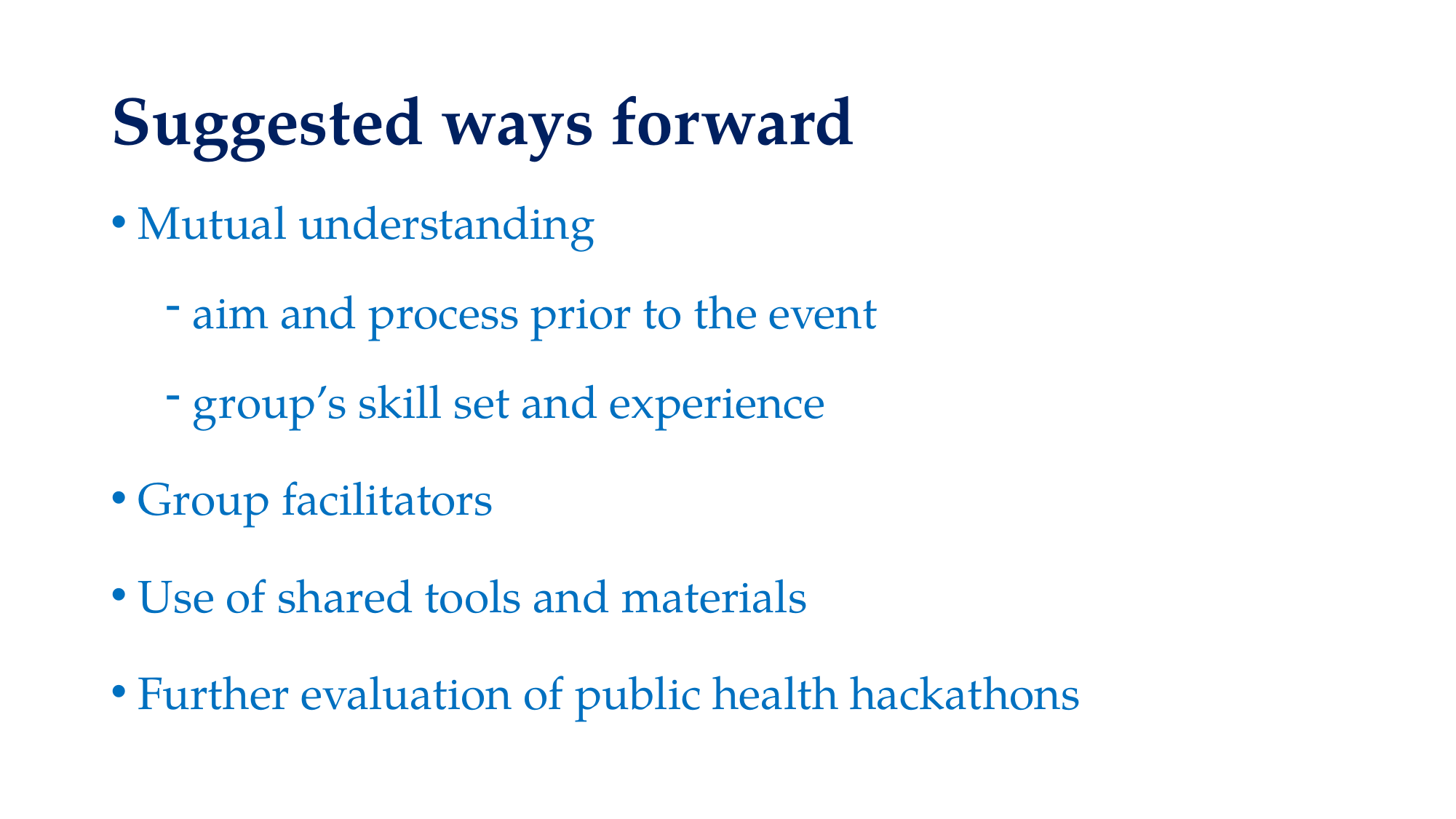

# Suggested ways forward
Mutual understanding
aim and process prior to the event
group’s skill set and experience
Group facilitators
Use of shared tools and materials
Further evaluation of public health hackathons